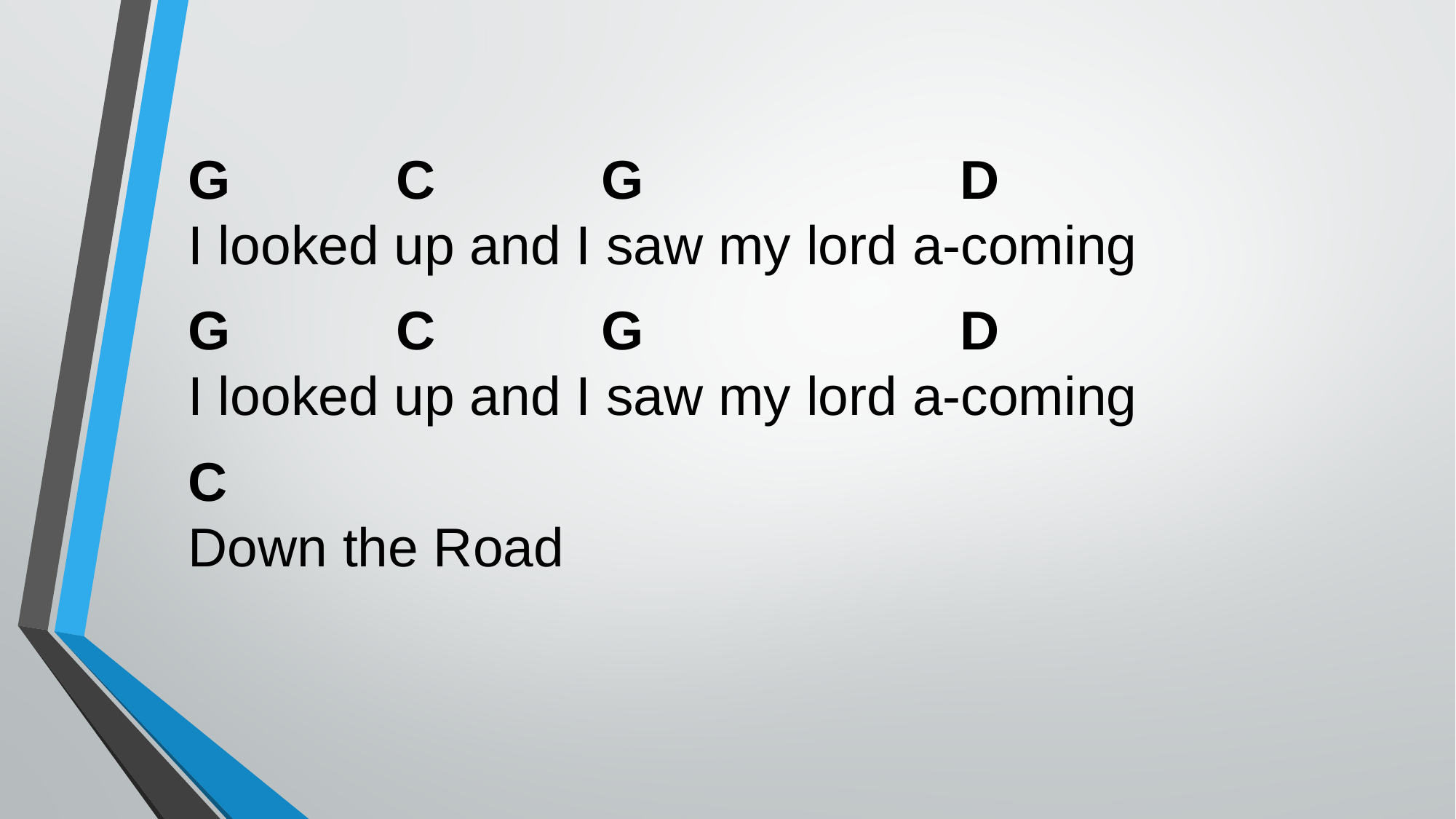

G           C           G                     D
I looked up and I saw my lord a-coming
G           C           G                     D
I looked up and I saw my lord a-coming
C
Down the Road